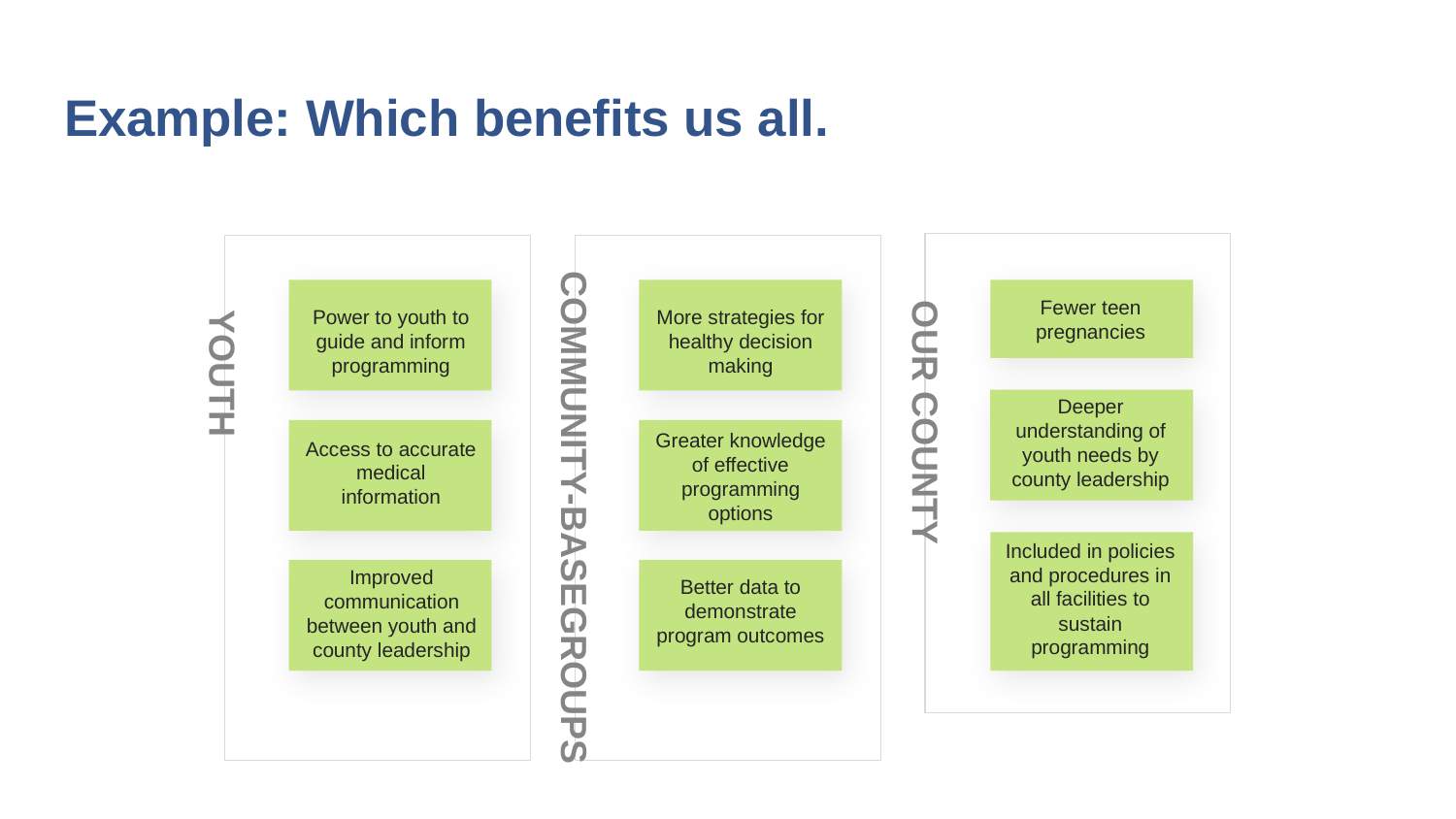

# Example: Which benefits us all.
COMMUNITY-BASEGROUPS
OUR COUNTY
YOUTH
Fewer teen pregnancies
Power to youth to guide and inform programming
More strategies for healthy decision making
Deeper understanding of youth needs by county leadership
Greater knowledge of effective programming options
Access to accurate medical information
Included in policies and procedures in all facilities to sustain programming
Improved communication between youth and county leadership
Better data to demonstrate program outcomes